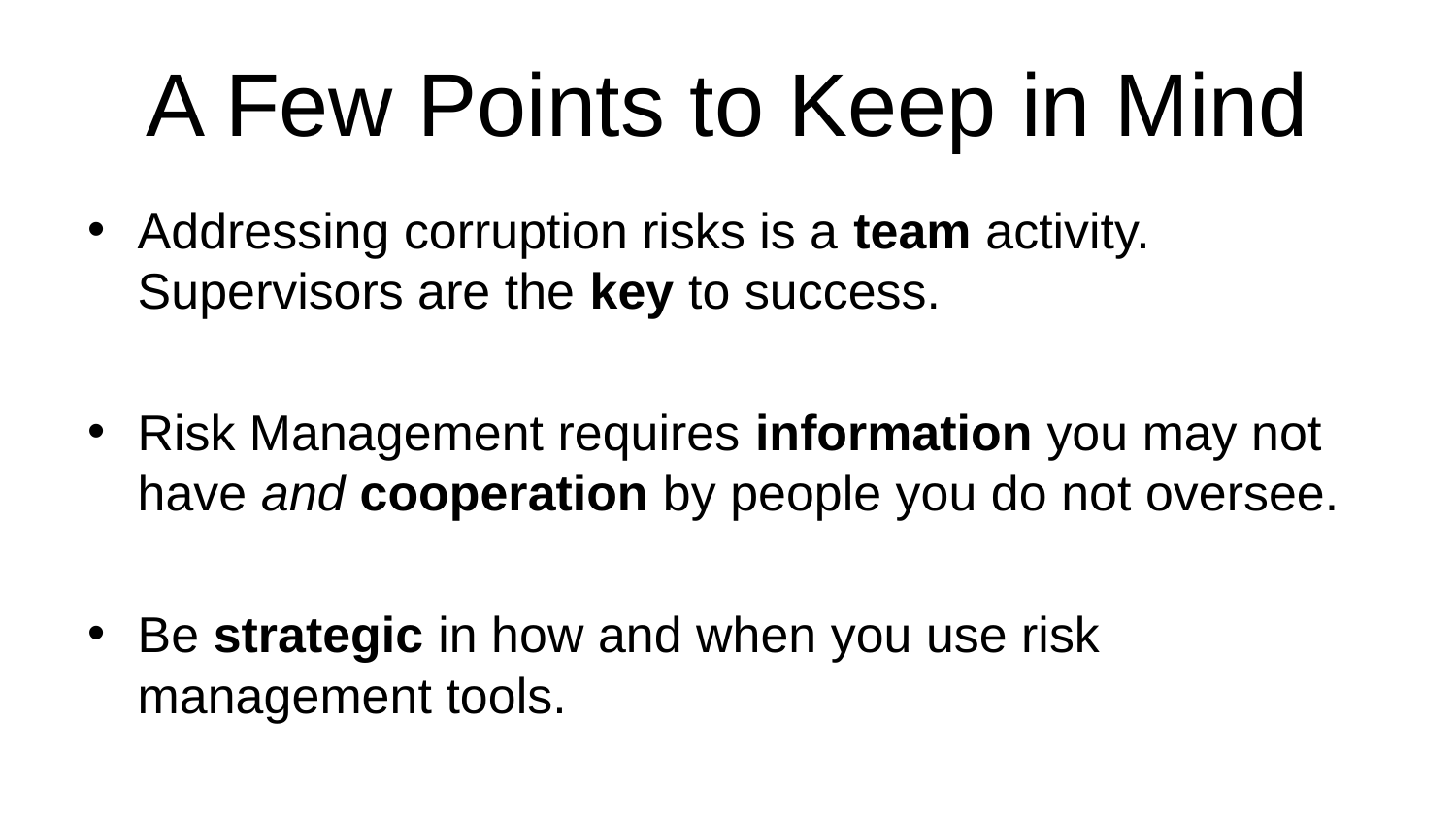

# A Few Points to Keep in Mind
Addressing corruption risks is a team activity. Supervisors are the key to success.

Risk Management requires information you may not have and cooperation by people you do not oversee.

Be strategic in how and when you use risk management tools.